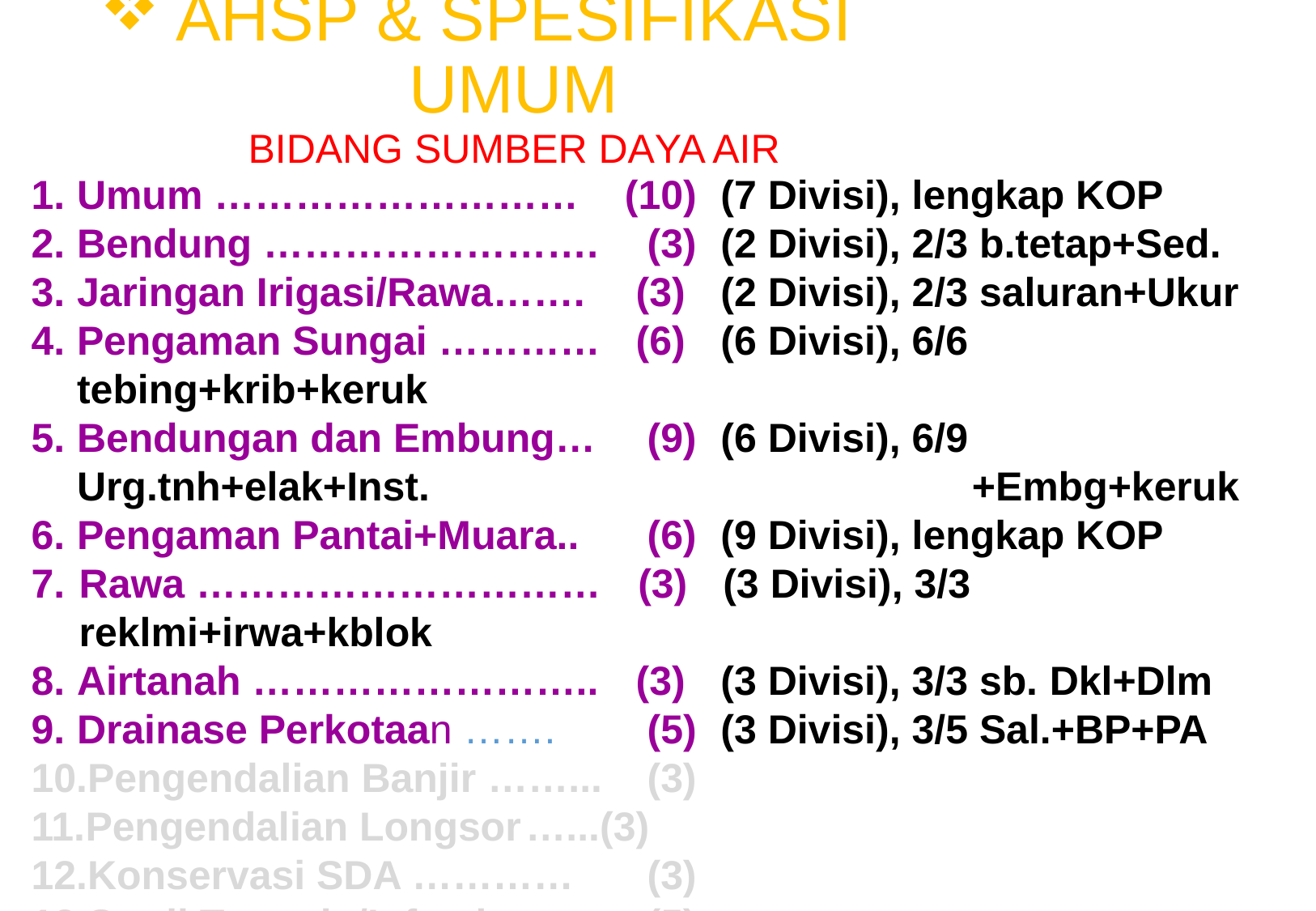

AHSP & SPESIFIKASI UMUM
BIDANG SUMBER DAYA AIR
Umum ………………………	(10)	(7 Divisi), lengkap KOP
Bendung …………………….	(3)	(2 Divisi), 2/3 b.tetap+Sed.
Jaringan Irigasi/Rawa…….	(3) 	(2 Divisi), 2/3 saluran+Ukur
Pengaman Sungai …………	(6) 	(6 Divisi), 6/6 tebing+krib+keruk
Bendungan dan Embung…	(9)	(6 Divisi), 6/9 Urg.tnh+elak+Inst.  				    +Embg+keruk
Pengaman Pantai+Muara.. 	(6)	(9 Divisi), lengkap KOP
Rawa …………………………	(3) 	(3 Divisi), 3/3 reklmi+irwa+kblok
Airtanah ……………………..	(3) 	(3 Divisi), 3/3 sb. Dkl+Dlm
Drainase Perkotaan …….	 (5)	(3 Divisi), 3/5 Sal.+BP+PA
Pengendalian Banjir ……...	(3)
Pengendalian Longsor …...(3)
Konservasi SDA …………	(3)
Studi Terpadu/Inf.gabung..	(5)